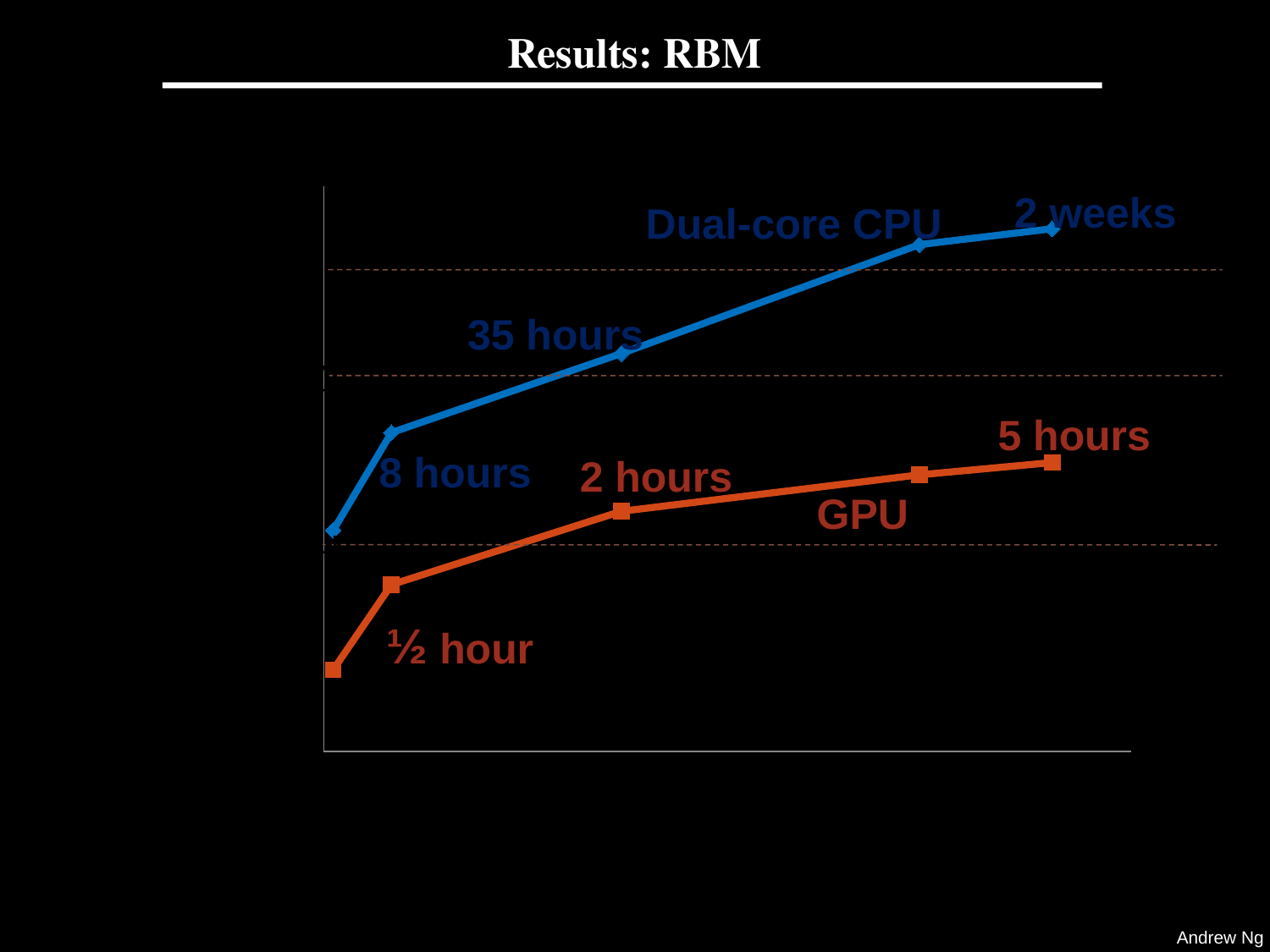

# Results: RBM

### Chart

| Category | Dual-core CPU | GPU |
|---|---|---|
2 weeks
Dual-core CPU
   1 week
35 hours
   1 day
5 hours
Learning time
(log scale)
8 hours
2 hours
GPU
   1 hour
½ hour
    1                             18                                 36          45
Millions of parameters